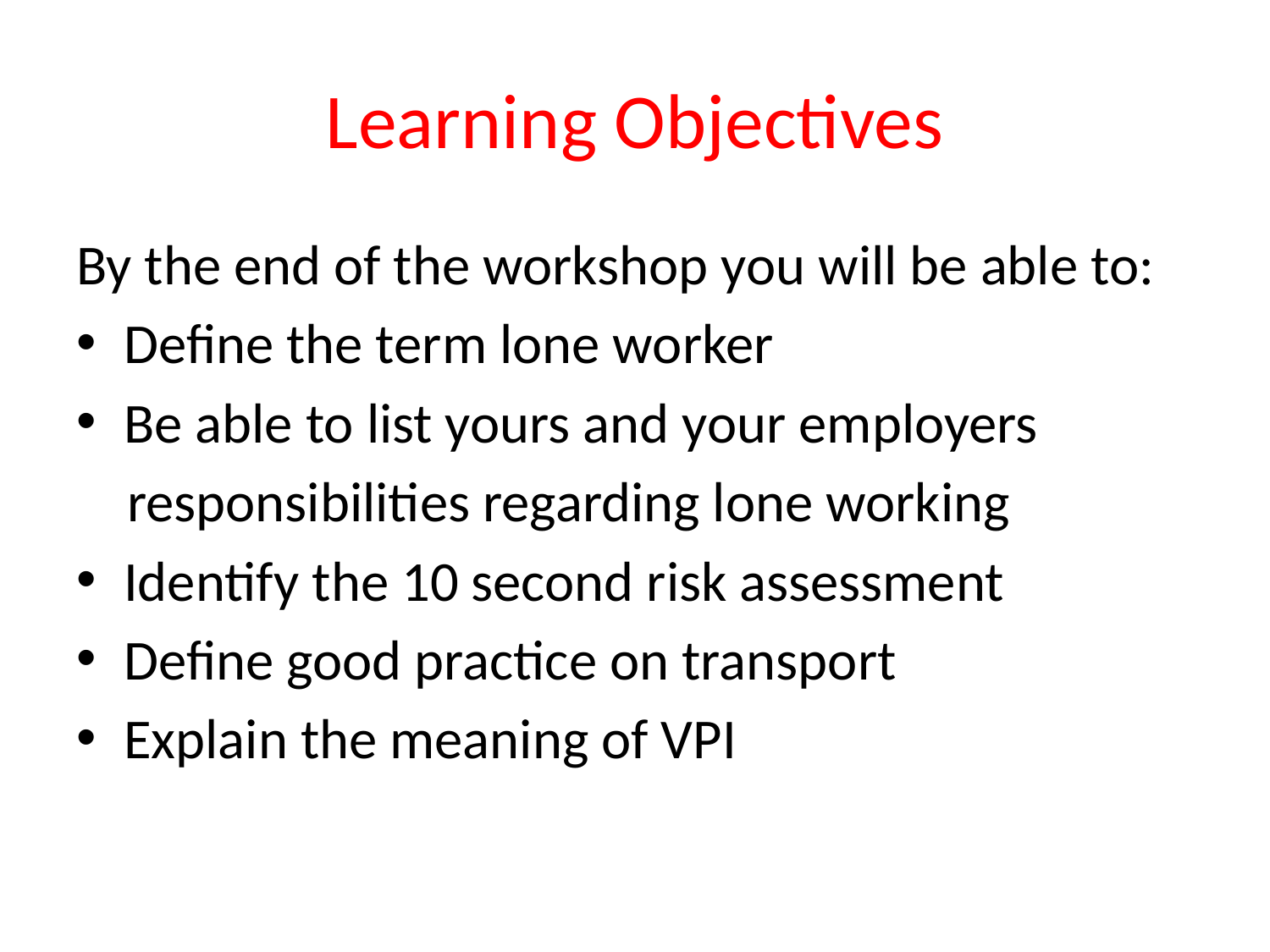

# Learning Objectives
By the end of the workshop you will be able to:
Define the term lone worker
Be able to list yours and your employers
    responsibilities regarding lone working
Identify the 10 second risk assessment
Define good practice on transport
Explain the meaning of VPI